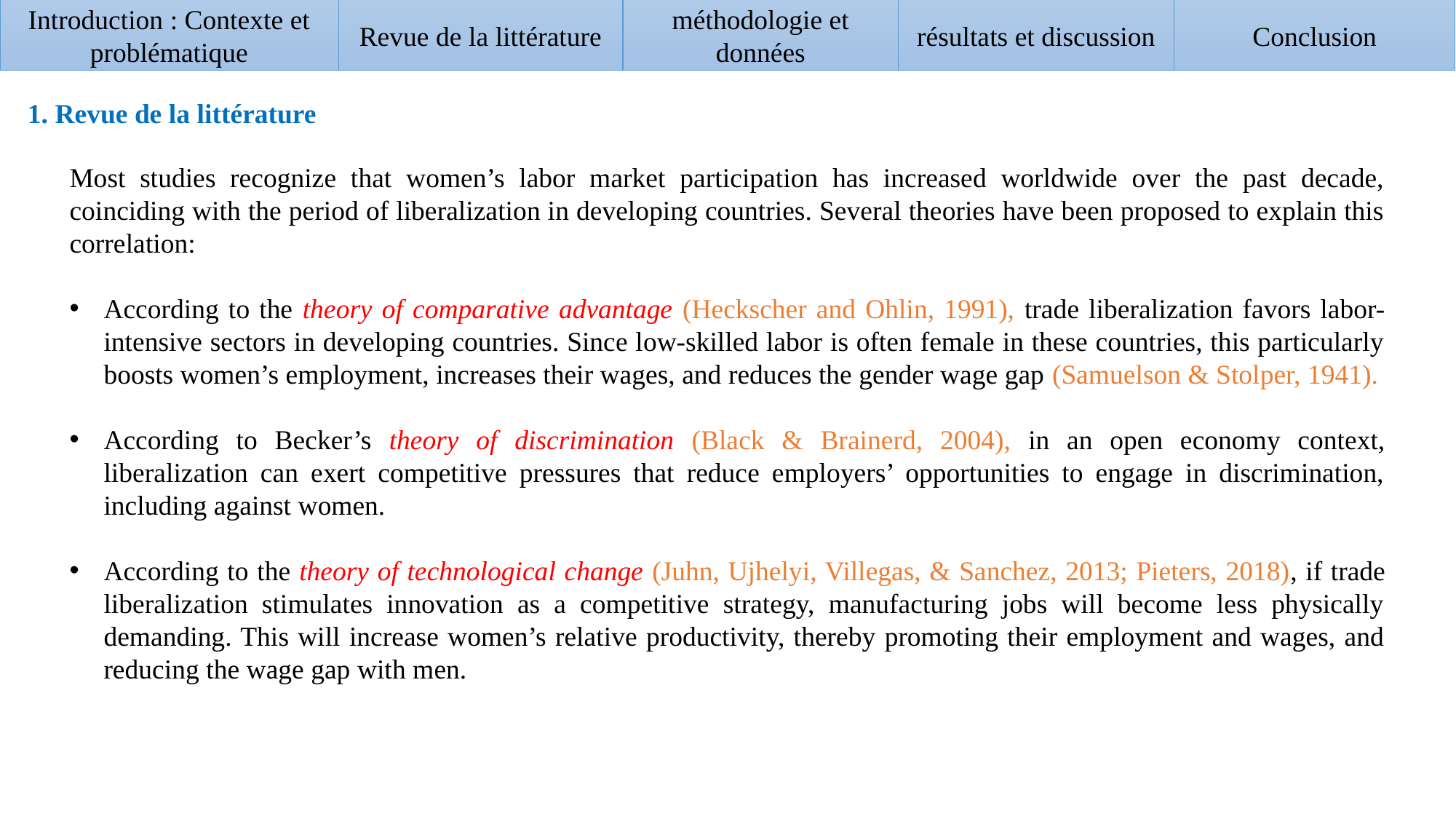

Introduction : Contexte et problématique
Revue de la littérature
résultats et discussion
méthodologie et données
Conclusion
1. Revue de la littérature
Most studies recognize that women’s labor market participation has increased worldwide over the past decade, coinciding with the period of liberalization in developing countries. Several theories have been proposed to explain this correlation:

According to the theory of comparative advantage (Heckscher and Ohlin, 1991), trade liberalization favors labor-intensive sectors in developing countries. Since low-skilled labor is often female in these countries, this particularly boosts women’s employment, increases their wages, and reduces the gender wage gap (Samuelson & Stolper, 1941).

According to Becker’s theory of discrimination (Black & Brainerd, 2004), in an open economy context, liberalization can exert competitive pressures that reduce employers’ opportunities to engage in discrimination, including against women.

According to the theory of technological change (Juhn, Ujhelyi, Villegas, & Sanchez, 2013; Pieters, 2018), if trade liberalization stimulates innovation as a competitive strategy, manufacturing jobs will become less physically demanding. This will increase women’s relative productivity, thereby promoting their employment and wages, and reducing the wage gap with men.